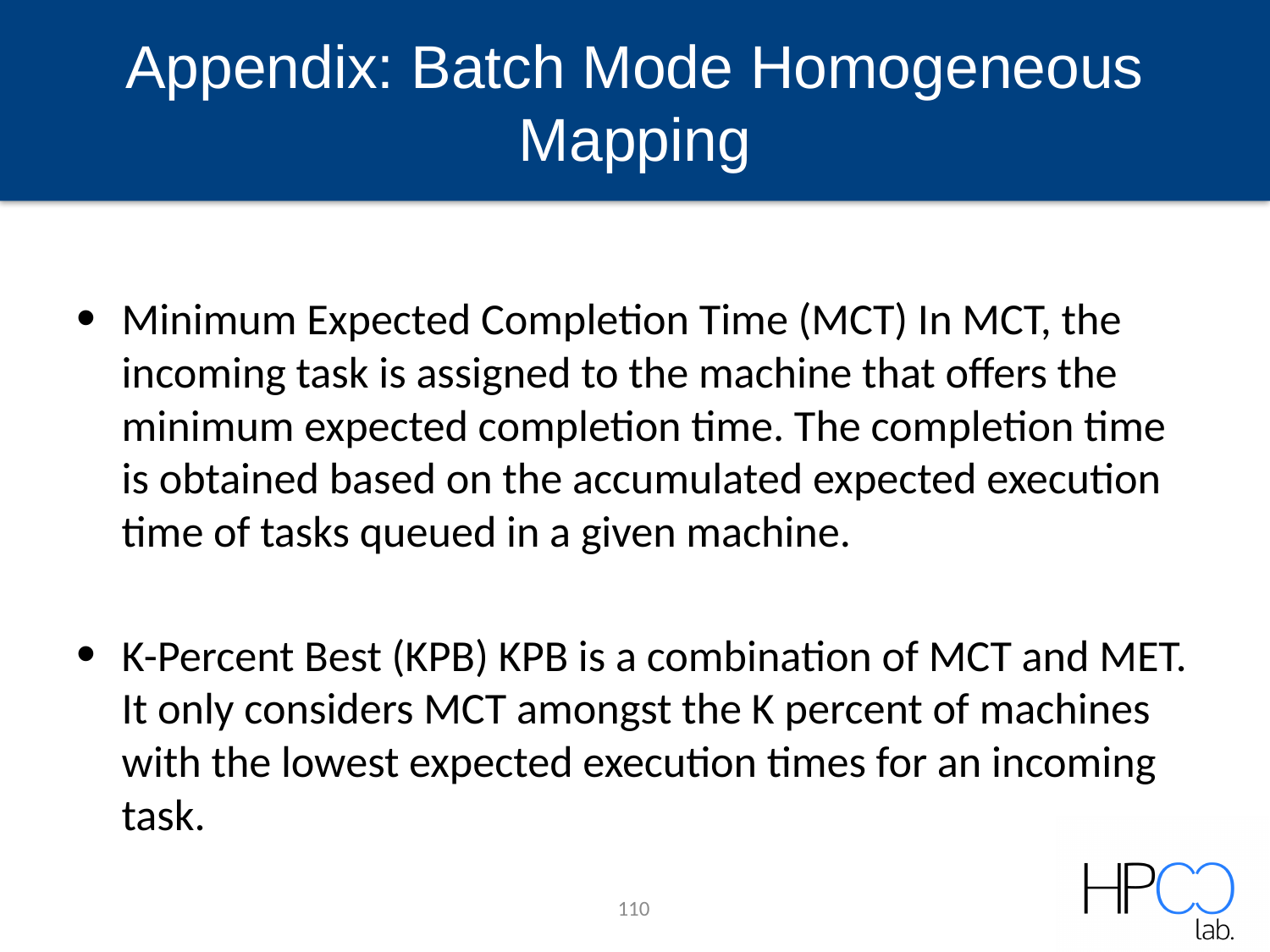

# Appendix: Batch Mode Homogeneous Mapping

Minimum Expected Completion Time (MCT) In MCT, the incoming task is assigned to the machine that offers the minimum expected completion time. The completion time is obtained based on the accumulated expected execution time of tasks queued in a given machine.

K-Percent Best (KPB) KPB is a combination of MCT and MET. It only considers MCT amongst the K percent of machines with the lowest expected execution times for an incoming task.

110